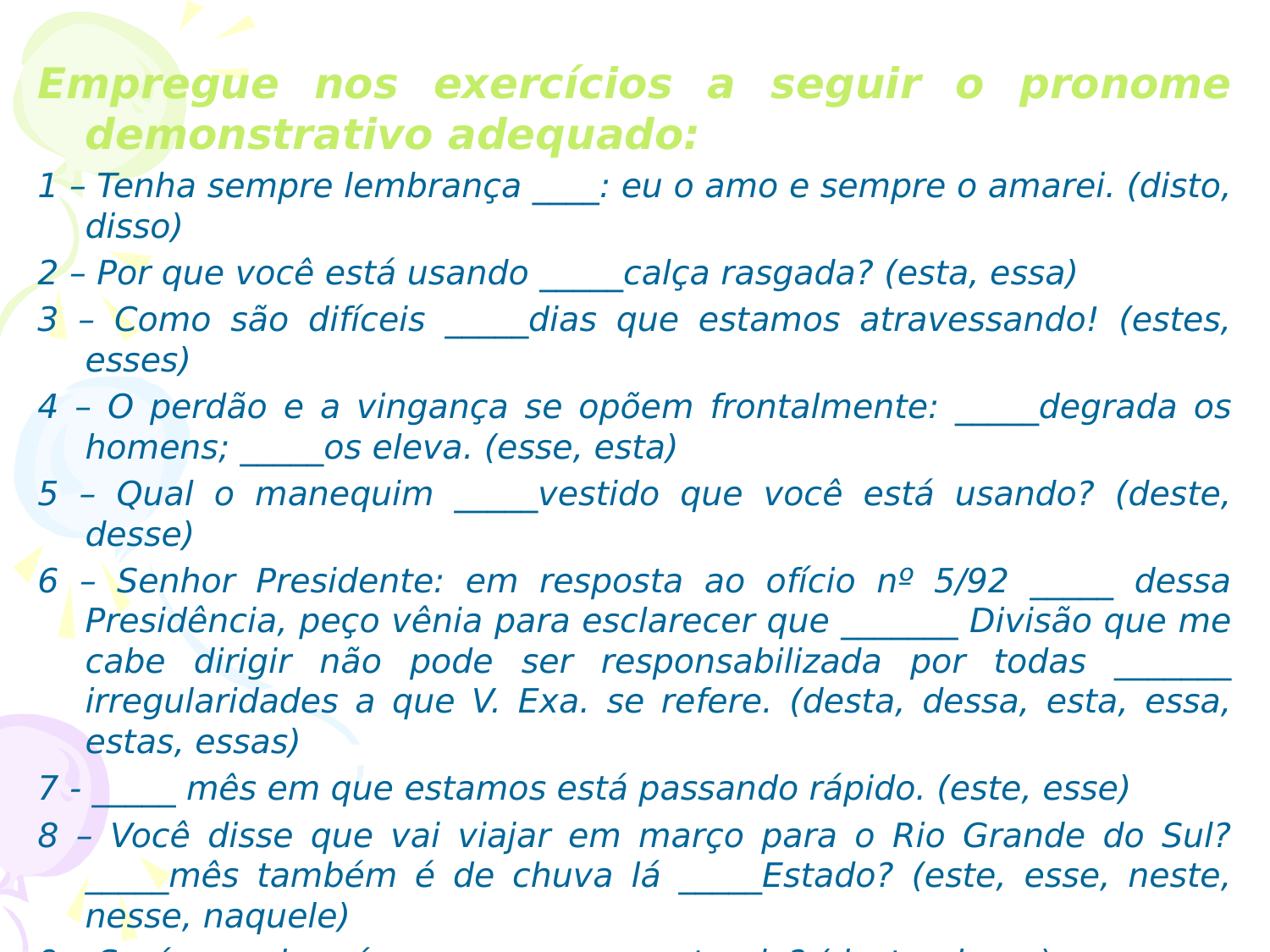

Empregue nos exercícios a seguir o pronome demonstrativo adequado:
1 – Tenha sempre lembrança ____: eu o amo e sempre o amarei. (disto, disso)
2 – Por que você está usando _____calça rasgada? (esta, essa)
3 – Como são difíceis _____dias que estamos atravessando! (estes, esses)
4 – O perdão e a vingança se opõem frontalmente: _____degrada os homens; _____os eleva. (esse, esta)
5 – Qual o manequim _____vestido que você está usando? (deste, desse)
6 – Senhor Presidente: em resposta ao ofício nº 5/92 _____ dessa Presidência, peço vênia para esclarecer que _______ Divisão que me cabe dirigir não pode ser responsabilizada por todas _______ irregularidades a que V. Exa. se refere. (desta, dessa, esta, essa, estas, essas)
7 - _____ mês em que estamos está passando rápido. (este, esse)
8 – Você disse que vai viajar em março para o Rio Grande do Sul? _____mês também é de chuva lá _____Estado? (este, esse, neste, nesse, naquele)
9 – Será que ninguém _____casa me entende? (desta, dessa)
10 – Má escovação causa inflamação na gengiva e ____todos deviam saber. (isto, isso)